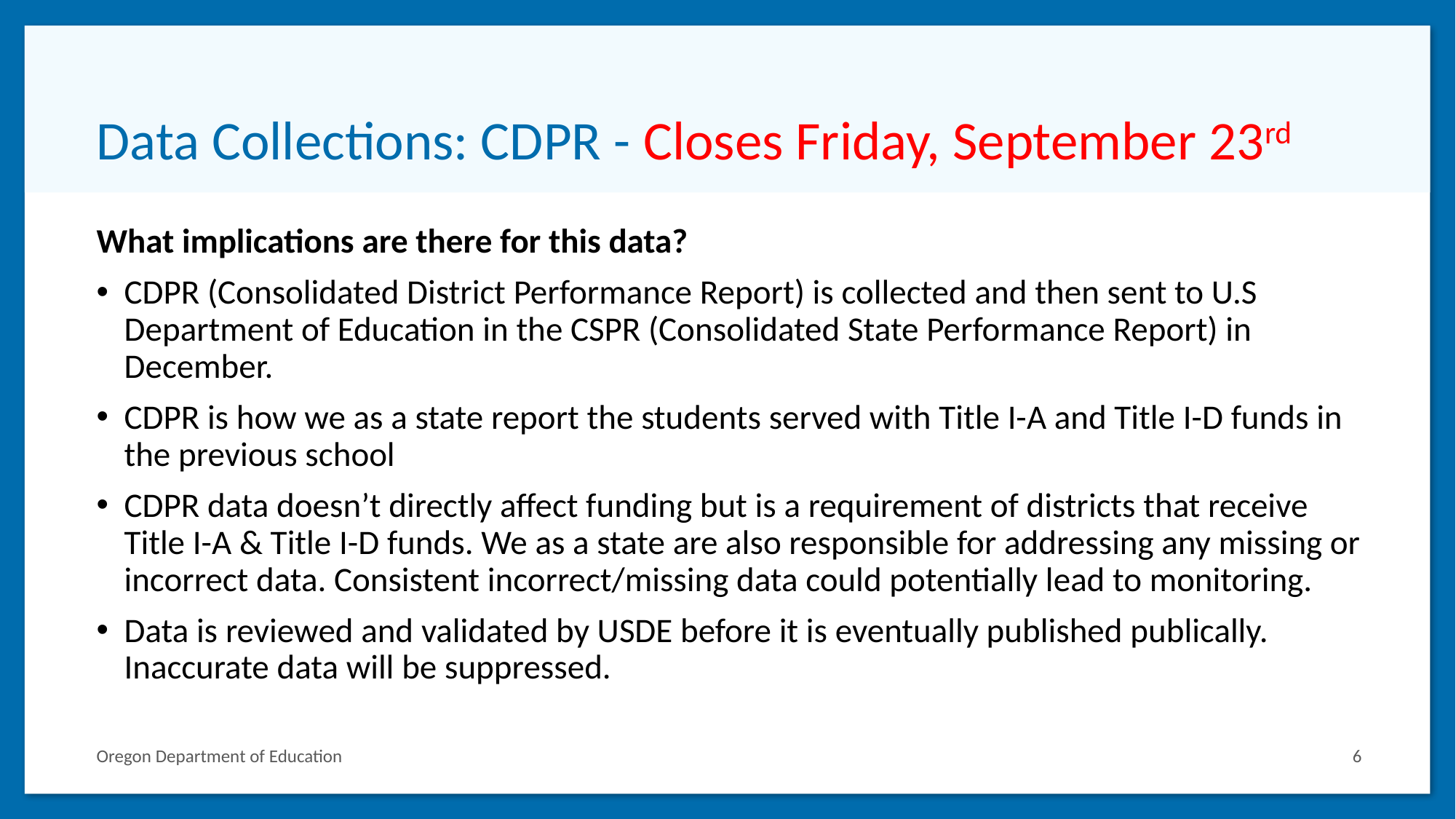

# Data Collections: CDPR - Closes Friday, September 23rd
What implications are there for this data?
CDPR (Consolidated District Performance Report) is collected and then sent to U.S Department of Education in the CSPR (Consolidated State Performance Report) in December.
CDPR is how we as a state report the students served with Title I-A and Title I-D funds in the previous school
CDPR data doesn’t directly affect funding but is a requirement of districts that receive Title I-A & Title I-D funds. We as a state are also responsible for addressing any missing or incorrect data. Consistent incorrect/missing data could potentially lead to monitoring.
Data is reviewed and validated by USDE before it is eventually published publically. Inaccurate data will be suppressed.

Oregon Department of Education
6